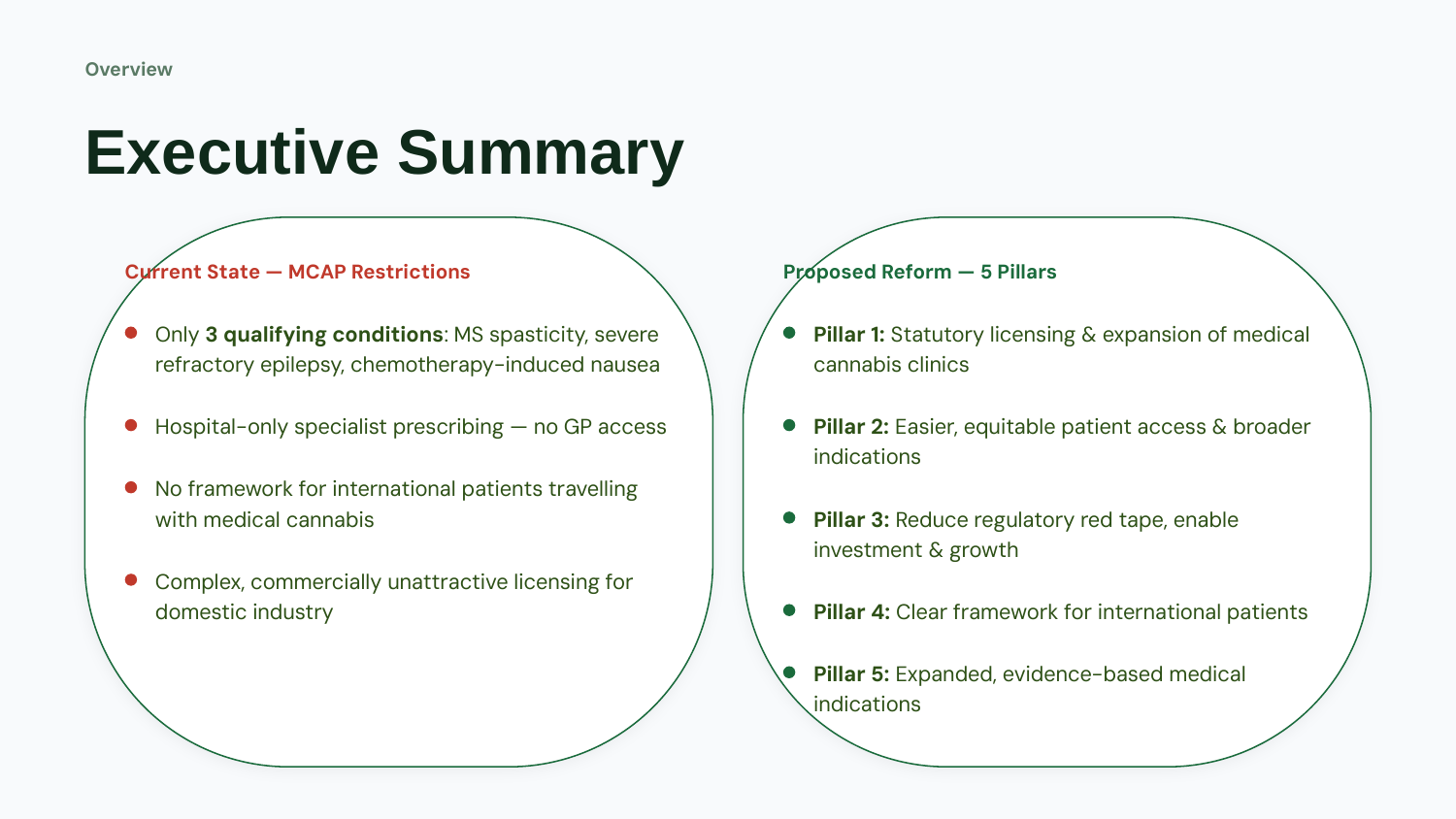

Overview
Executive Summary

Current State — MCAP Restrictions
Proposed Reform — 5 Pillars
Only 3 qualifying conditions: MS spasticity, severe refractory epilepsy, chemotherapy-induced nausea
Pillar 1: Statutory licensing & expansion of medical cannabis clinics

Hospital-only specialist prescribing — no GP access
Pillar 2: Easier, equitable patient access & broader indications

No framework for international patients travelling with medical cannabis

Pillar 3: Reduce regulatory red tape, enable investment & growth

Complex, commercially unattractive licensing for domestic industry

Pillar 4: Clear framework for international patients

Pillar 5: Expanded, evidence-based medical indications